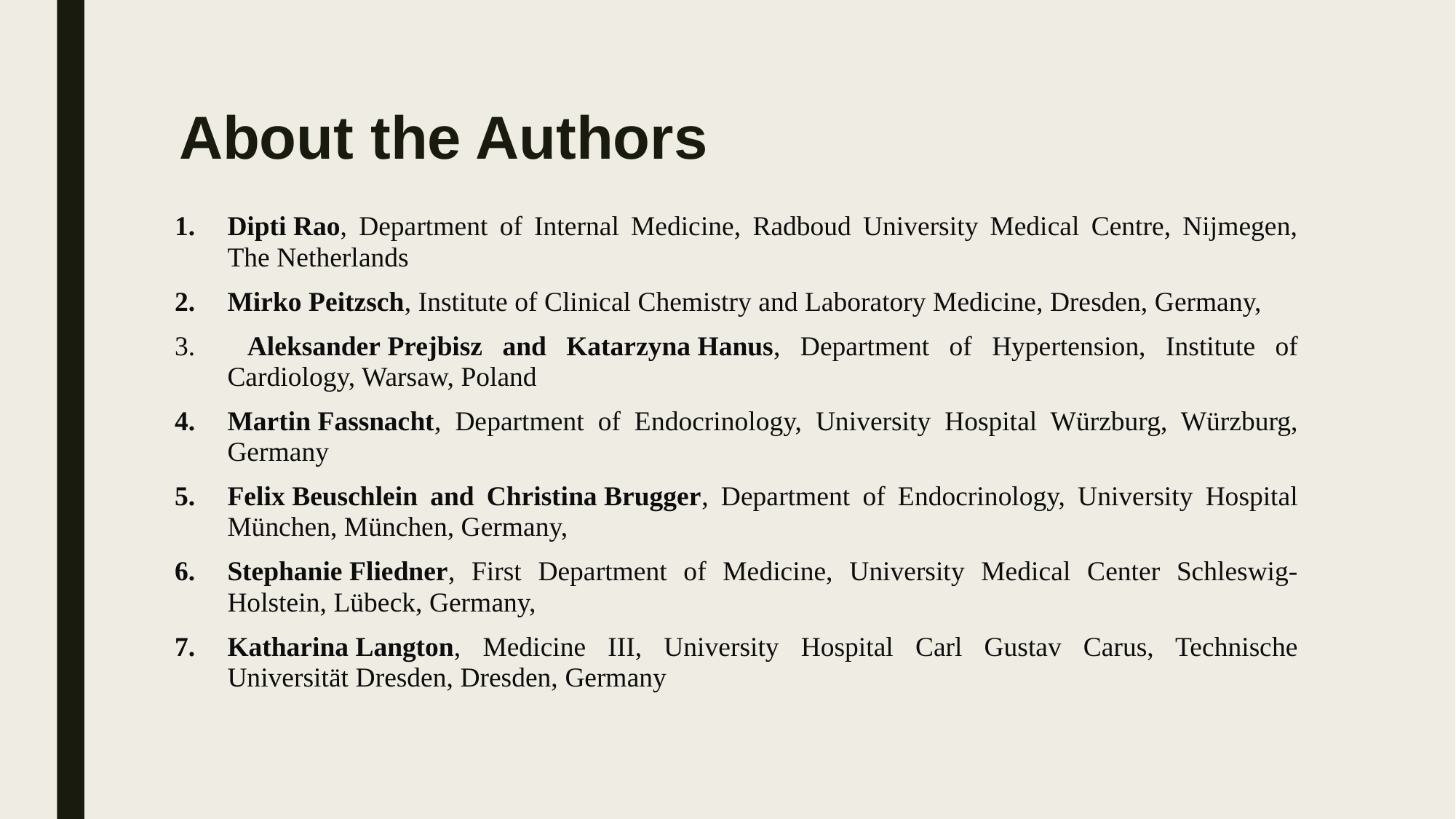

# About the Authors
Dipti Rao, Department of Internal Medicine, Radboud University Medical Centre, Nijmegen, The Netherlands
Mirko Peitzsch, Institute of Clinical Chemistry and Laboratory Medicine, Dresden, Germany,
 Aleksander Prejbisz and Katarzyna Hanus, Department of Hypertension, Institute of Cardiology, Warsaw, Poland
Martin Fassnacht, Department of Endocrinology, University Hospital Würzburg, Würzburg, Germany
Felix Beuschlein and Christina Brugger, Department of Endocrinology, University Hospital München, München, Germany,
Stephanie Fliedner, First Department of Medicine, University Medical Center Schleswig-Holstein, Lübeck, Germany,
Katharina Langton, Medicine III, University Hospital Carl Gustav Carus, Technische Universität Dresden, Dresden, Germany